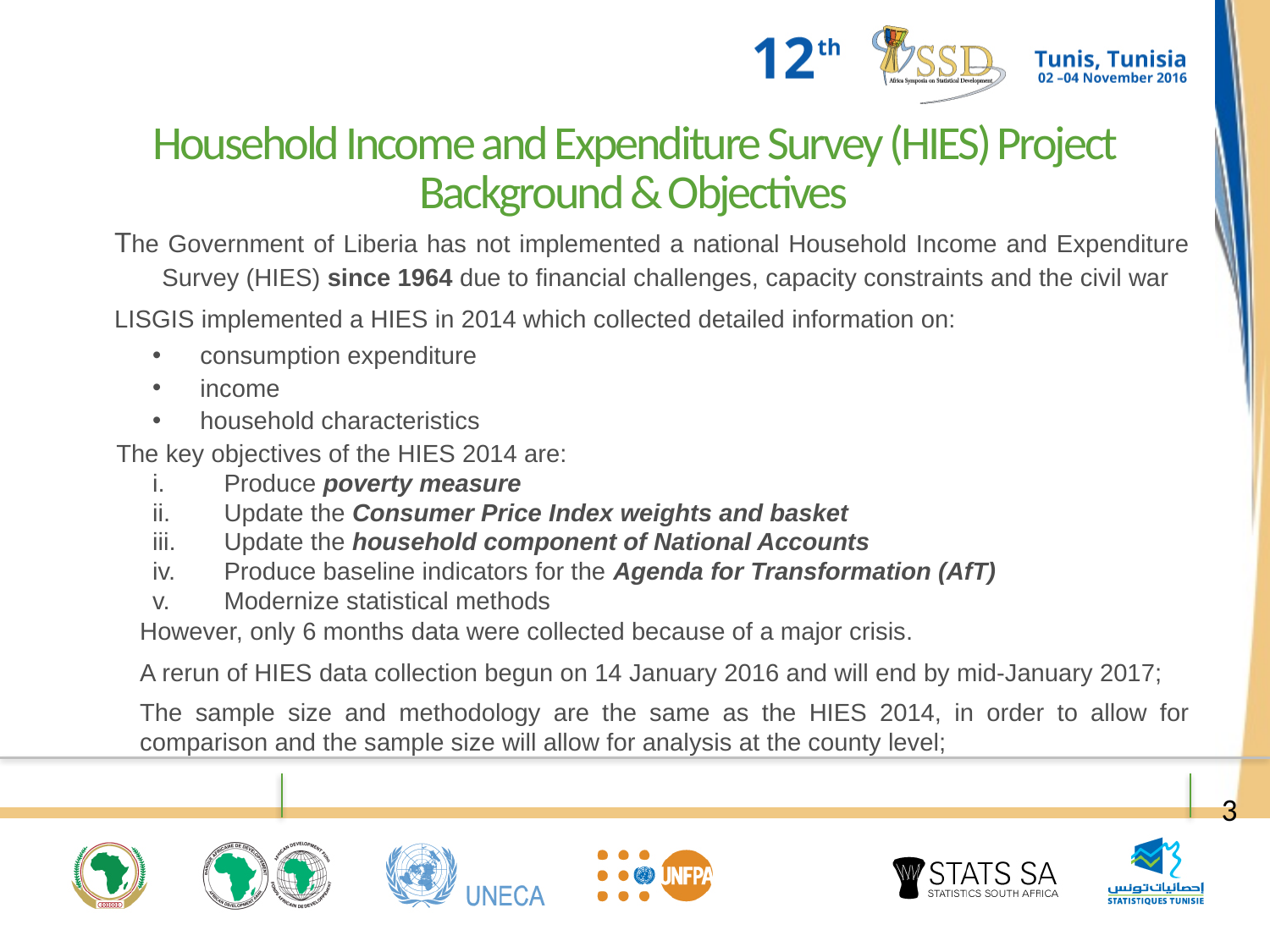

Household Income and Expenditure Survey (HIES) Project Background & Objectives
The Government of Liberia has not implemented a national Household Income and Expenditure Survey (HIES) since 1964 due to financial challenges, capacity constraints and the civil war
LISGIS implemented a HIES in 2014 which collected detailed information on:
consumption expenditure
income
household characteristics
The key objectives of the HIES 2014 are:
Produce poverty measure
Update the Consumer Price Index weights and basket
Update the household component of National Accounts
Produce baseline indicators for the Agenda for Transformation (AfT)
Modernize statistical methods
However, only 6 months data were collected because of a major crisis.
A rerun of HIES data collection begun on 14 January 2016 and will end by mid-January 2017;
The sample size and methodology are the same as the HIES 2014, in order to allow for comparison and the sample size will allow for analysis at the county level;
3